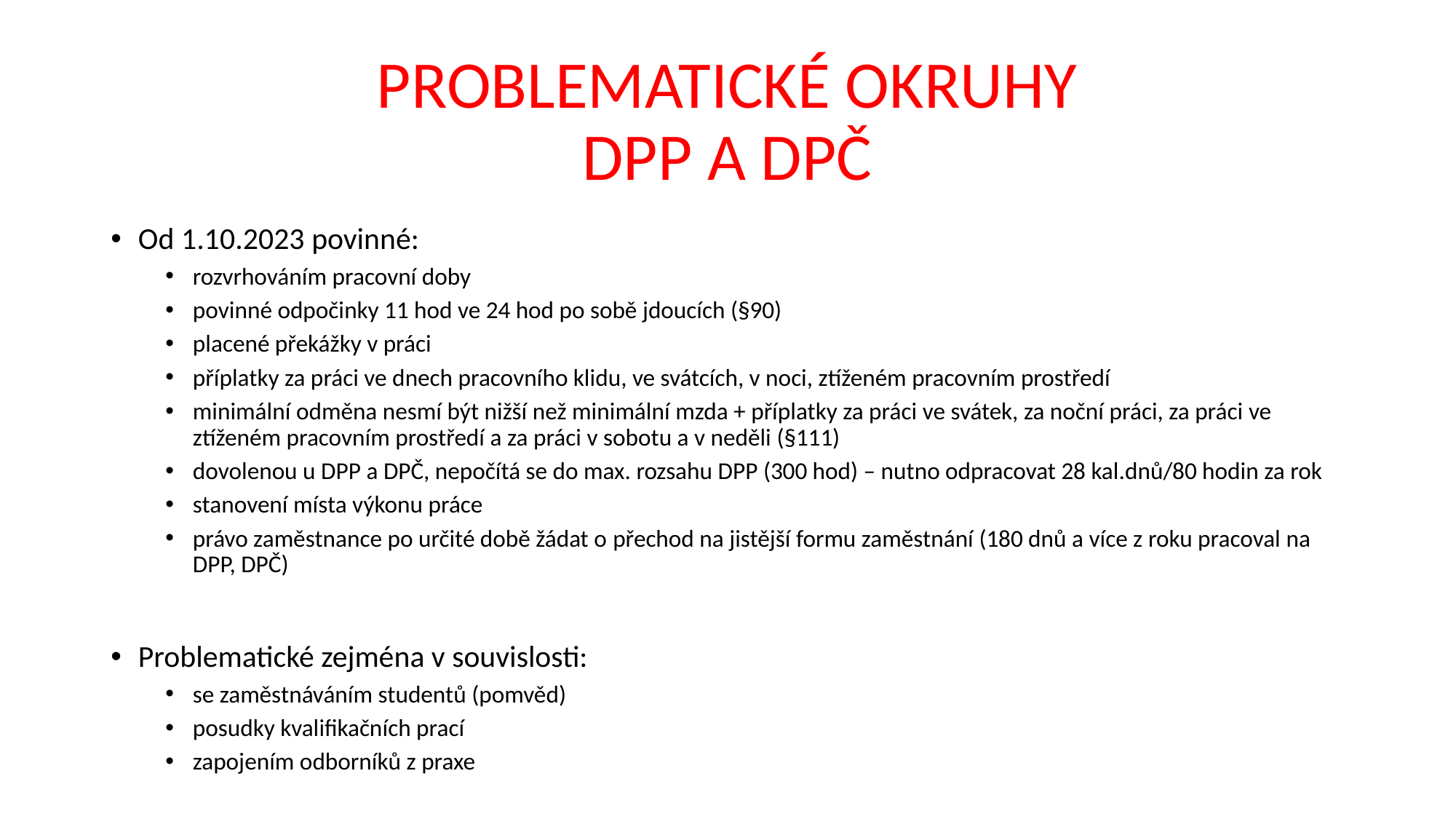

# PROBLEMATICKÉ OKRUHY DPP A DPČ
Od 1.10.2023 povinné:
rozvrhováním pracovní doby
povinné odpočinky 11 hod ve 24 hod po sobě jdoucích (§90)
placené překážky v práci
příplatky za práci ve dnech pracovního klidu, ve svátcích, v noci, ztíženém pracovním prostředí
minimální odměna nesmí být nižší než minimální mzda + příplatky za práci ve svátek, za noční práci, za práci ve ztíženém pracovním prostředí a za práci v sobotu a v neděli (§111)
dovolenou u DPP a DPČ, nepočítá se do max. rozsahu DPP (300 hod) – nutno odpracovat 28 kal.dnů/80 hodin za rok
stanovení místa výkonu práce
právo zaměstnance po určité době žádat o přechod na jistější formu zaměstnání (180 dnů a více z roku pracoval na DPP, DPČ)

Problematické zejména v souvislosti:
se zaměstnáváním studentů (pomvěd)
posudky kvalifikačních prací
zapojením odborníků z praxe